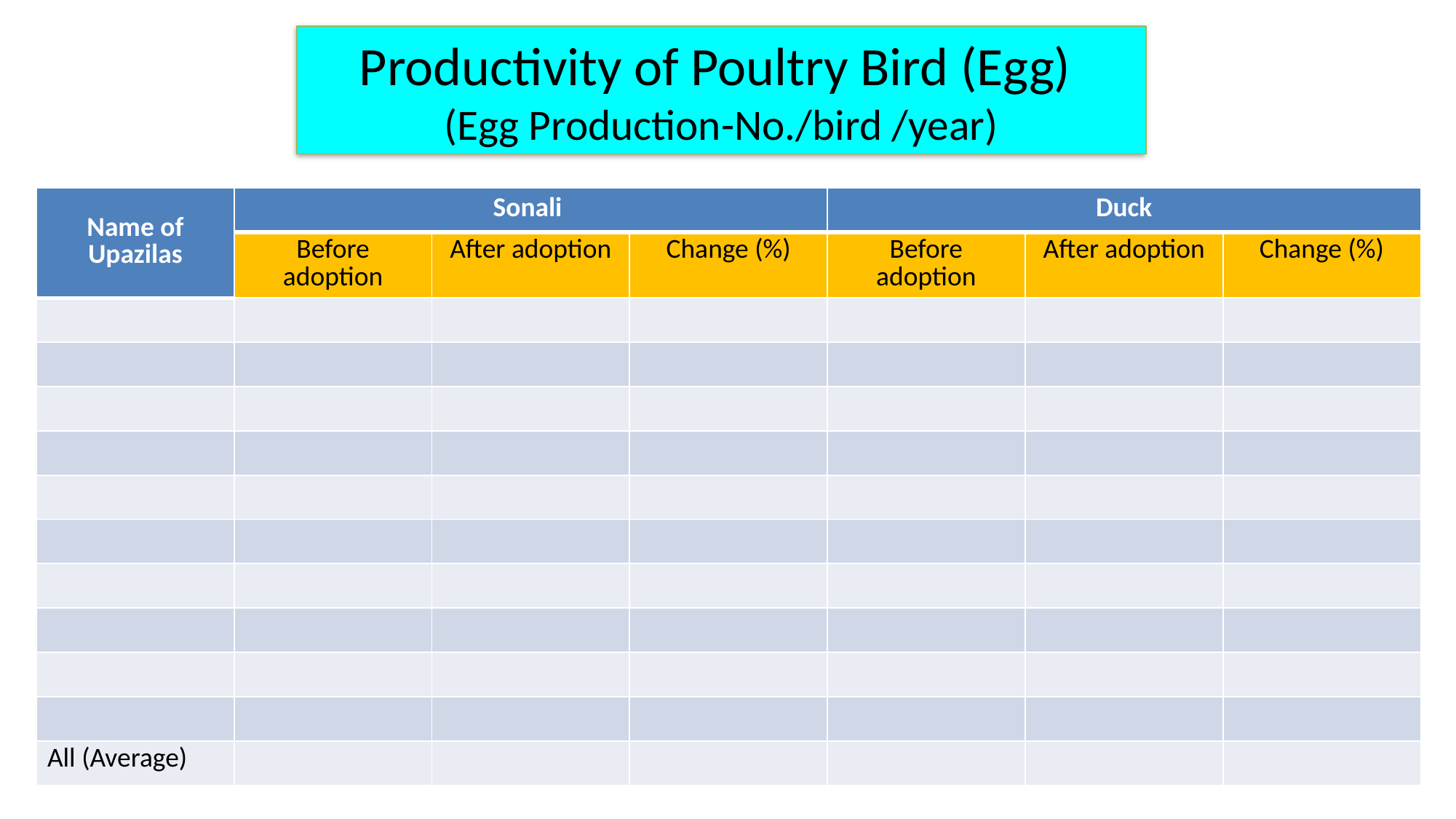

# Productivity of Poultry Bird (Egg) (Egg Production-No./bird /year)
| Name of Upazilas | Sonali |  |  | Duck |  |  |
| --- | --- | --- | --- | --- | --- | --- |
|  | Before adoption | After adoption | Change (%) | Before adoption | After adoption | Change (%) |
|  |  |  |  |  |  |  |
|  |  |  |  |  |  |  |
|  |  |  |  |  |  |  |
|  |  |  |  |  |  |  |
|  |  |  |  |  |  |  |
|  |  |  |  |  |  |  |
|  |  |  |  |  |  |  |
|  |  |  |  |  |  |  |
|  |  |  |  |  |  |  |
|  |  |  |  |  |  |  |
| All (Average) |  |  |  |  |  |  |